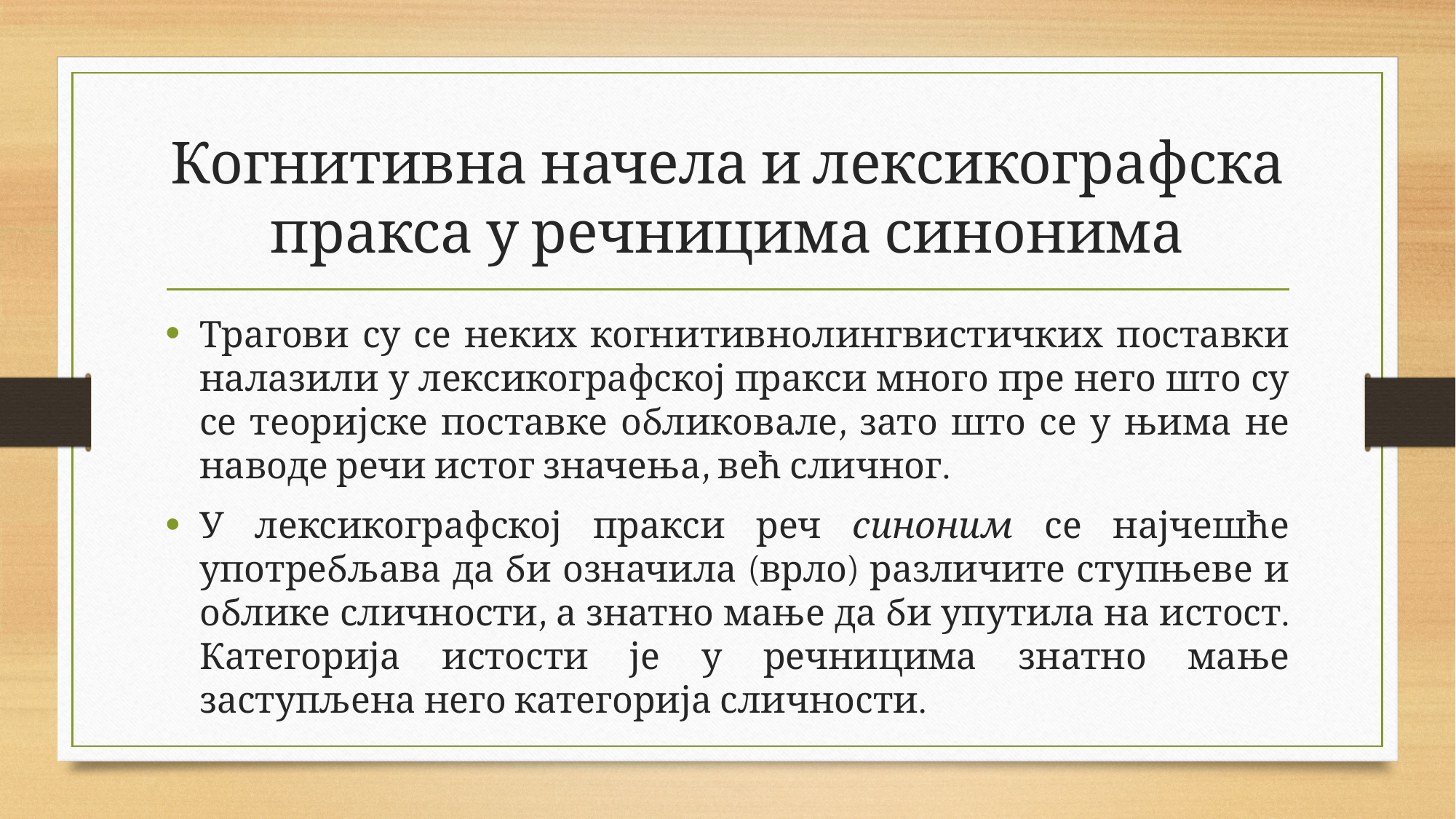

# Когнитивна начела и лексикографска пракса у речницима синонима
Трагови су се неких когнитивнолингвистичких поставки налазили у лексикографској пракси много пре него што су се теоријске поставке обликовале, зато што се у њима не наводе речи истог значења, већ сличног.
У лексикографској пракси реч синоним се најчешће употребљава да би означила (врло) различите ступњеве и облике сличности, а знатно мање да би упутила на истост. Категорија истости је у речницима знатно мање заступљена него категорија сличности.